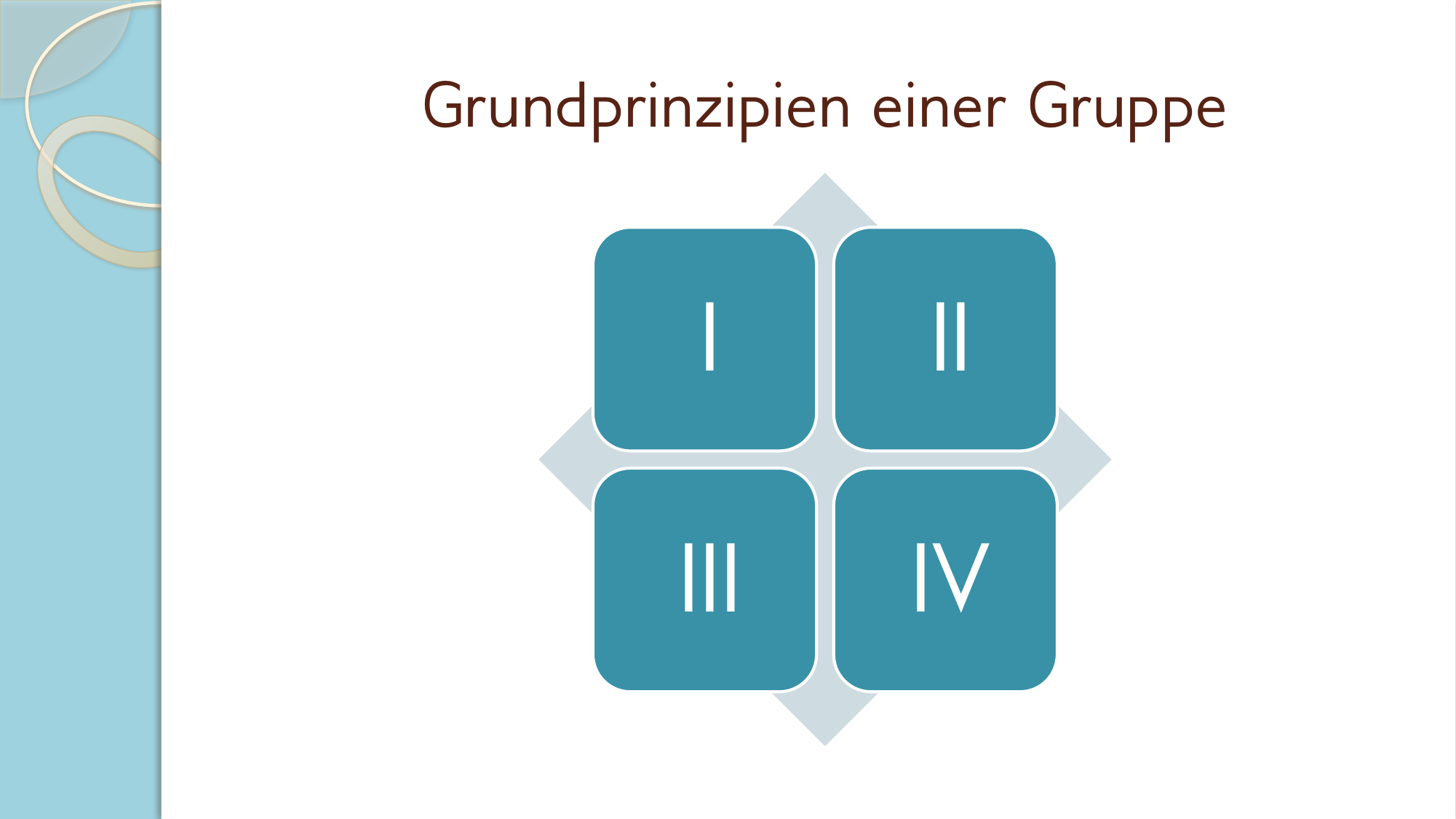

# Grundprinzipien einer Gruppe
I
II
III
IV